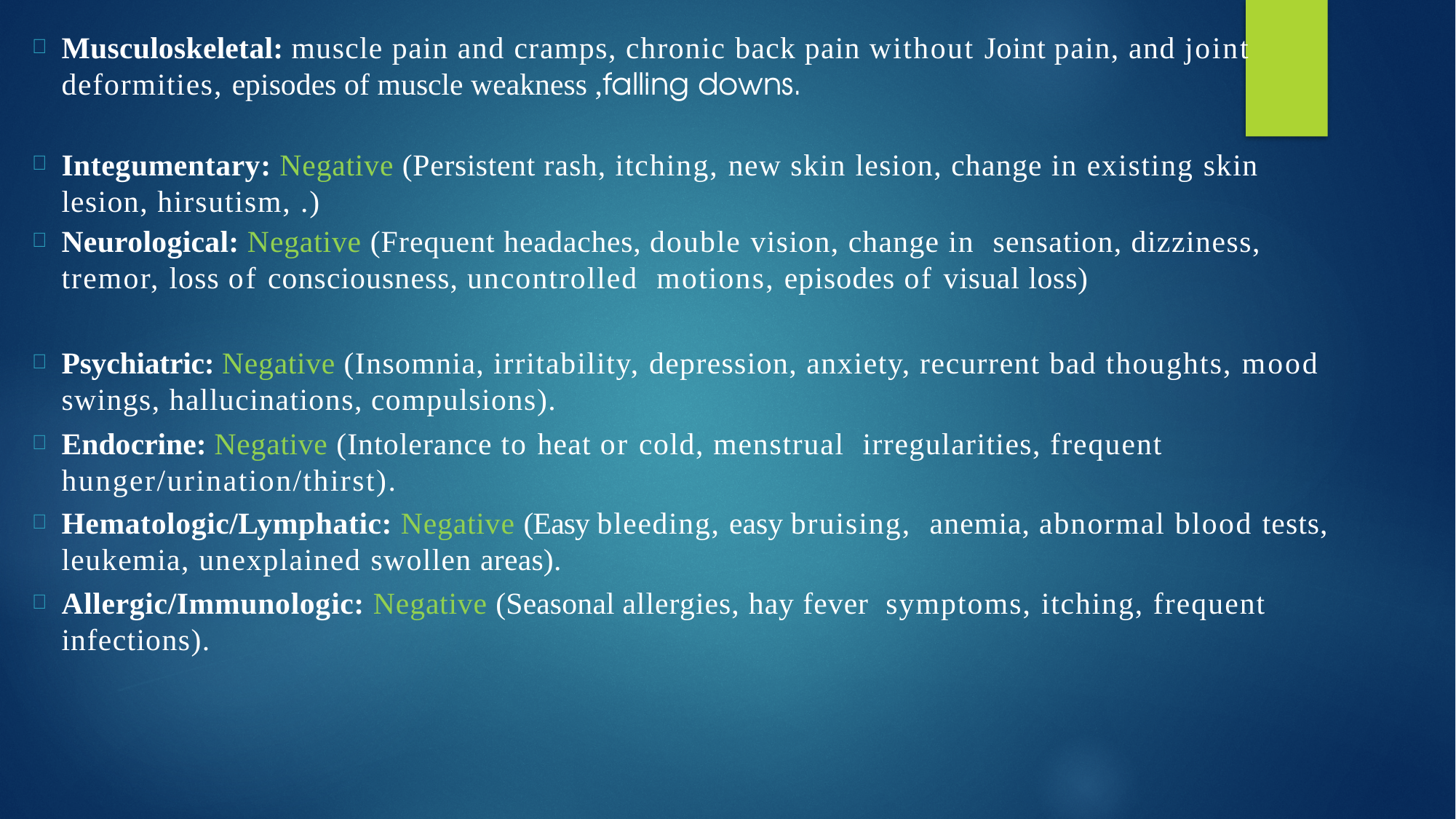

Musculoskeletal: muscle pain and cramps, chronic back pain without Joint pain, and joint deformities, episodes of muscle weakness ,falling downs.

Integumentary: Negative (Persistent rash, itching, new skin lesion, change in existing skin lesion, hirsutism, .)
Neurological: Negative (Frequent headaches, double vision, change in  sensation, dizziness, tremor, loss of consciousness, uncontrolled  motions, episodes of visual loss)

Psychiatric: Negative (Insomnia, irritability, depression, anxiety, recurrent bad thoughts, mood swings, hallucinations, compulsions).
Endocrine: Negative (Intolerance to heat or cold, menstrual  irregularities, frequent hunger/urination/thirst).
Hematologic/Lymphatic: Negative (Easy bleeding, easy bruising,  anemia, abnormal blood tests, leukemia, unexplained swollen areas).
Allergic/Immunologic: Negative (Seasonal allergies, hay fever  symptoms, itching, frequent infections).